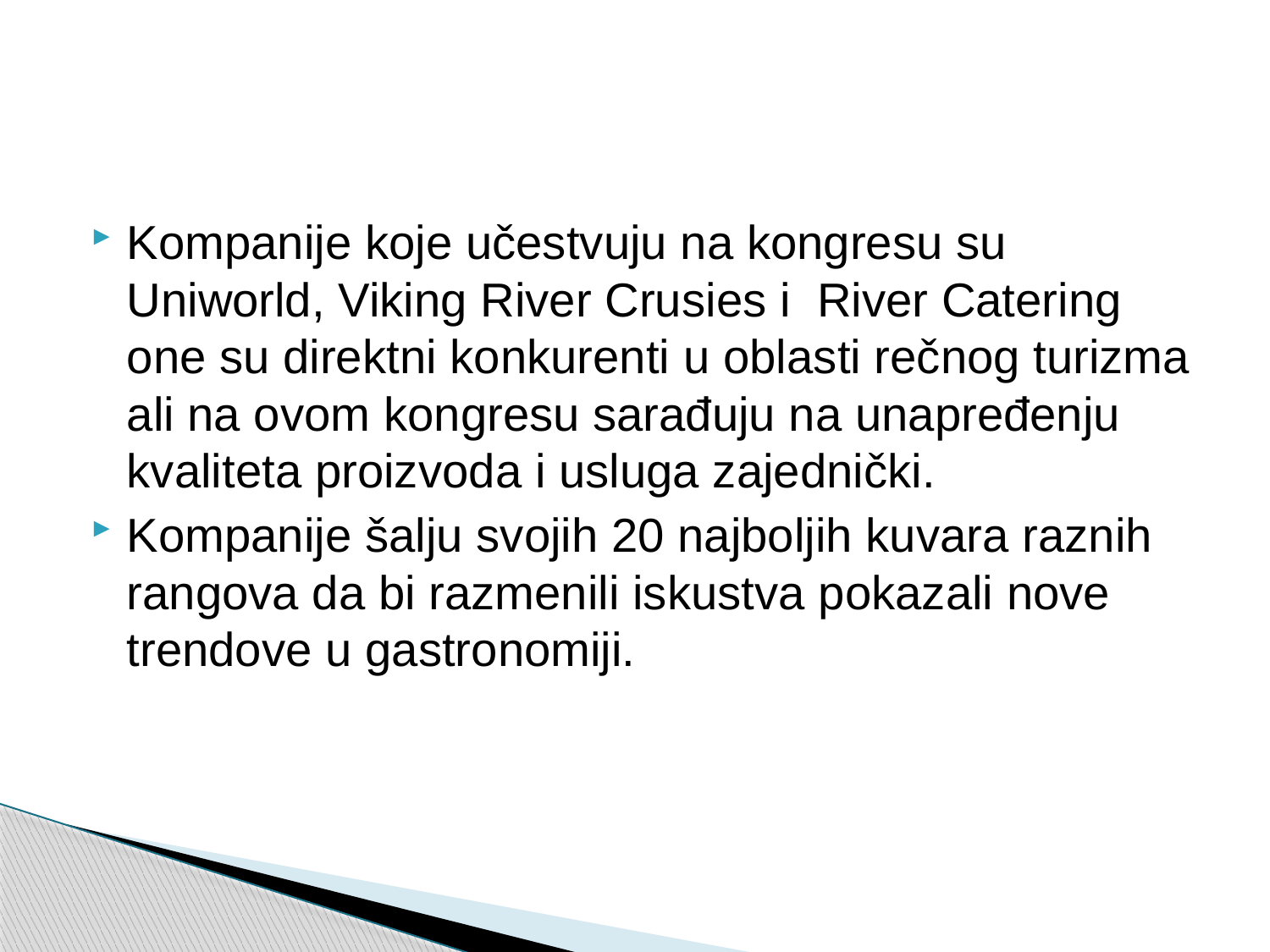

#
Kompanije koje učestvuju na kongresu su Uniworld, Viking River Crusies i  River Catering one su direktni konkurenti u oblasti rečnog turizma ali na ovom kongresu sarađuju na unapređenju kvaliteta proizvoda i usluga zajednički.
Kompanije šalju svojih 20 najboljih kuvara raznih rangova da bi razmenili iskustva pokazali nove trendove u gastronomiji.